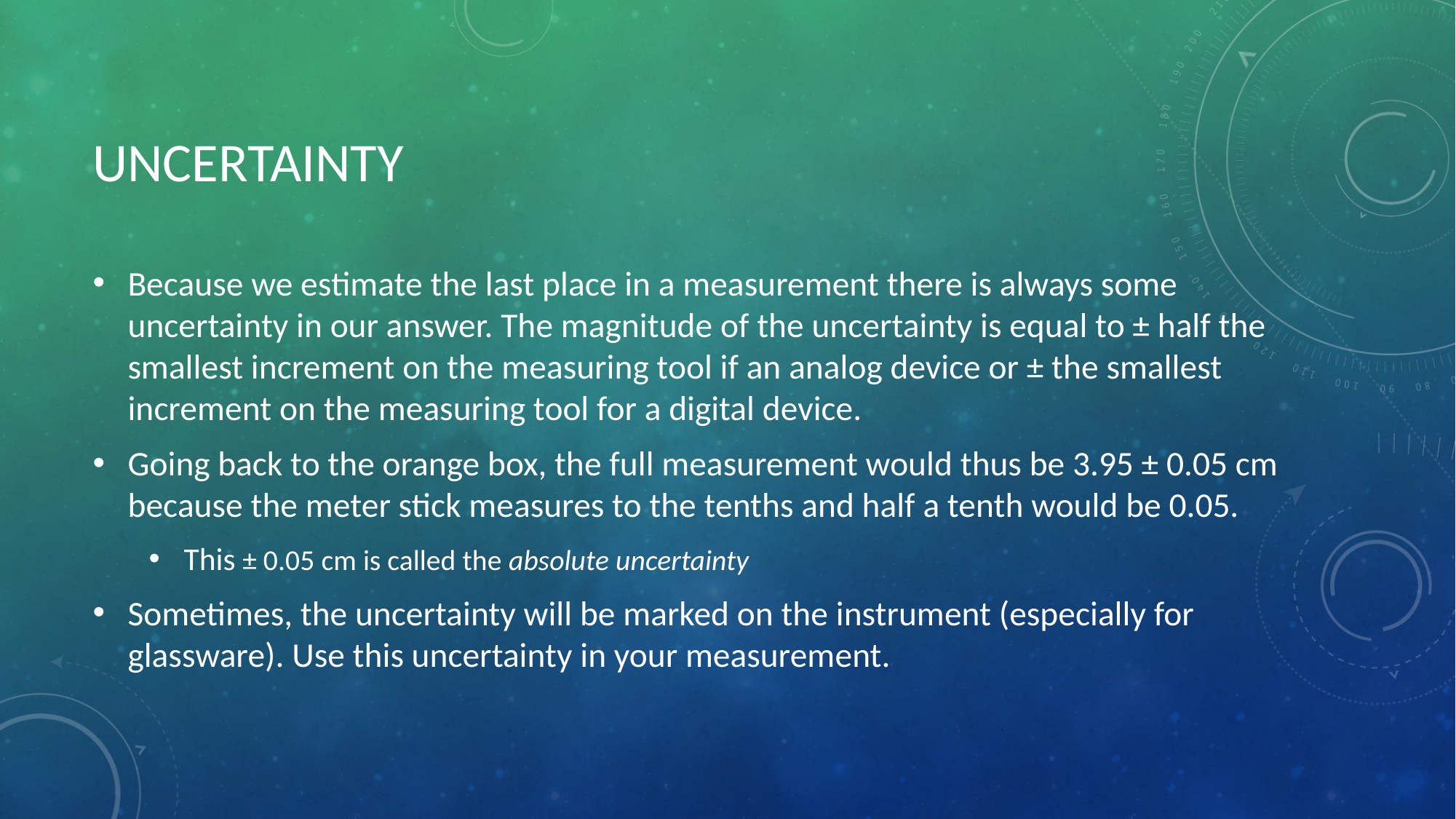

# Uncertainty
Because we estimate the last place in a measurement there is always some uncertainty in our answer. The magnitude of the uncertainty is equal to ± half the smallest increment on the measuring tool if an analog device or ± the smallest increment on the measuring tool for a digital device.
Going back to the orange box, the full measurement would thus be 3.95 ± 0.05 cm because the meter stick measures to the tenths and half a tenth would be 0.05.
This ± 0.05 cm is called the absolute uncertainty
Sometimes, the uncertainty will be marked on the instrument (especially for glassware). Use this uncertainty in your measurement.